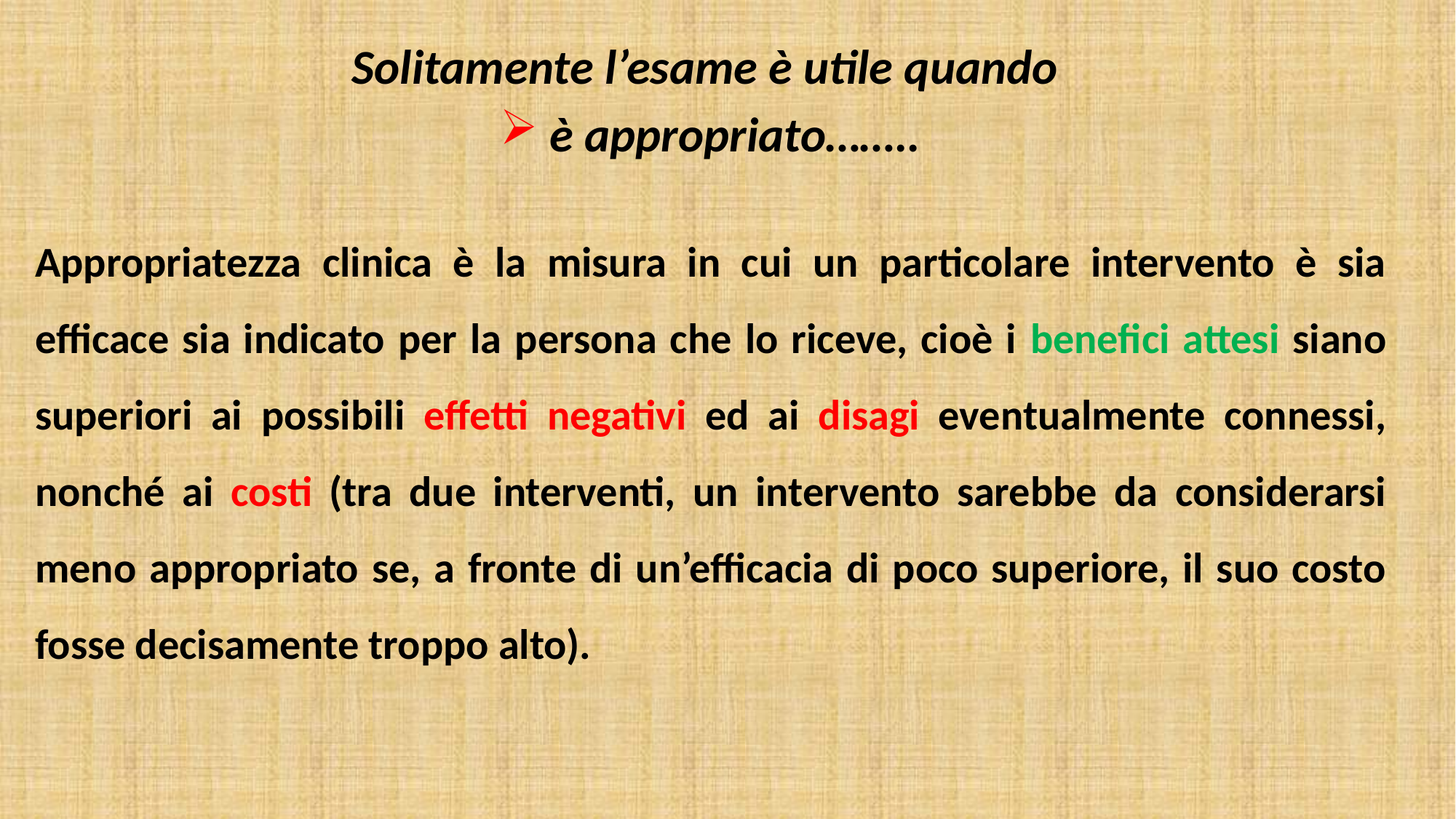

Solitamente l’esame è utile quando
 è appropriato……..

Appropriatezza clinica è la misura in cui un particolare intervento è sia efficace sia indicato per la persona che lo riceve, cioè i benefici attesi siano superiori ai possibili effetti negativi ed ai disagi eventualmente connessi, nonché ai costi (tra due interventi, un intervento sarebbe da considerarsi meno appropriato se, a fronte di un’efficacia di poco superiore, il suo costo fosse decisamente troppo alto).